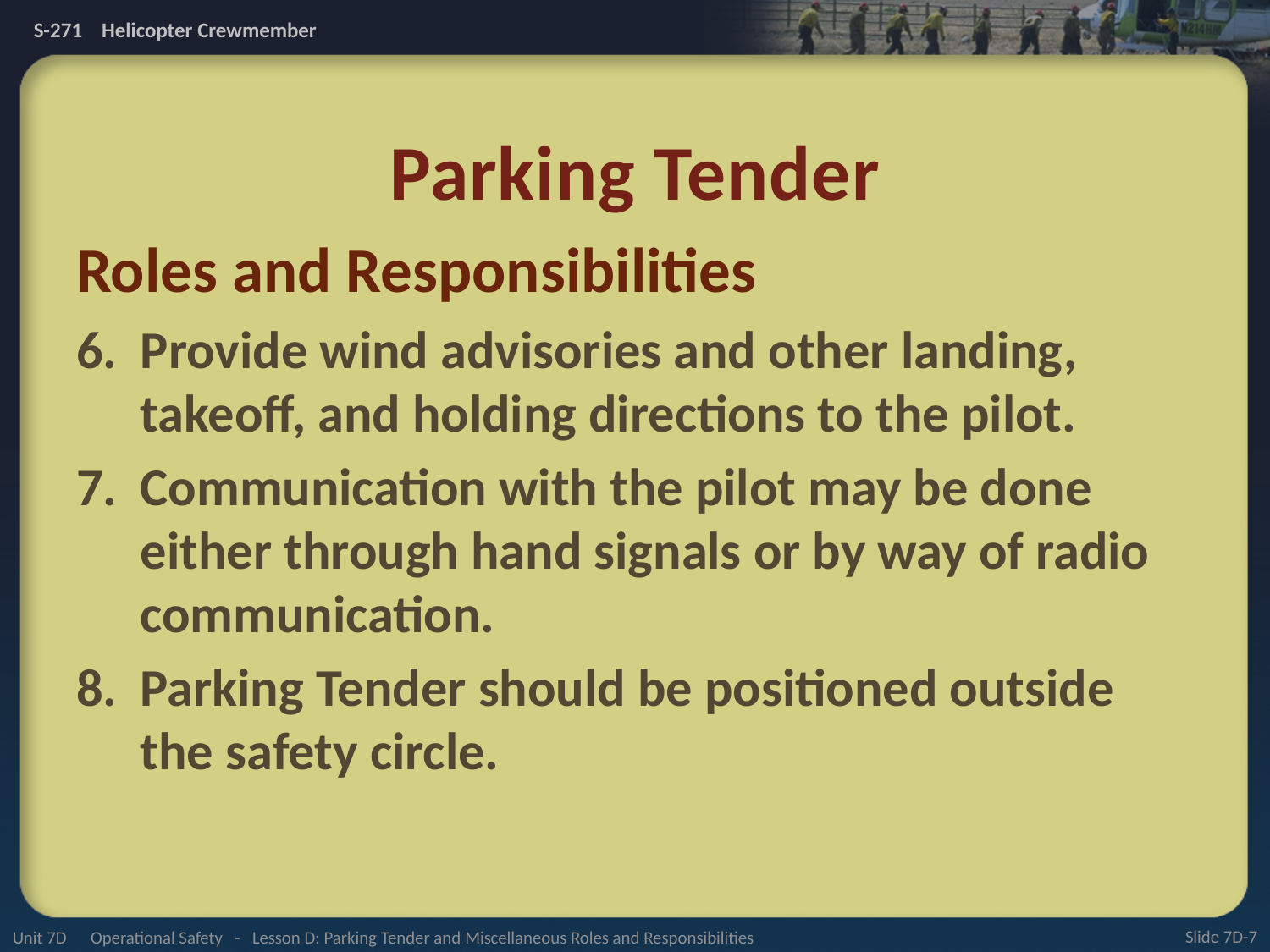

# Parking Tender
Roles and Responsibilities
Provide wind advisories and other landing, takeoff, and holding directions to the pilot.
Communication with the pilot may be done either through hand signals or by way of radio communication.
Parking Tender should be positioned outside the safety circle.
Unit 7D      Operational Safety   -   Lesson D: Parking Tender and Miscellaneous Roles and Responsibilities
Slide 7D-7